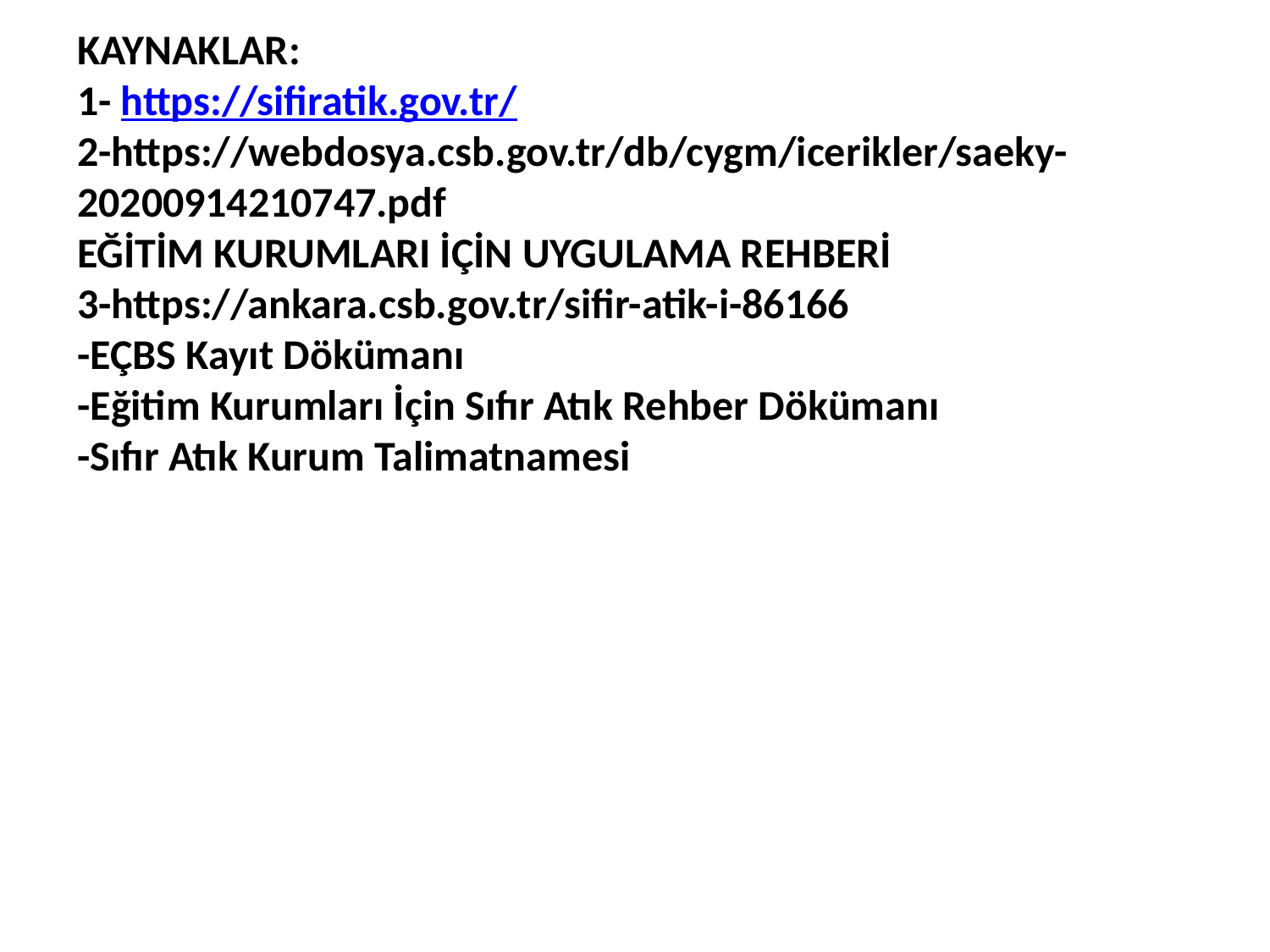

KAYNAKLAR:
1- https://sifiratik.gov.tr/
2-https://webdosya.csb.gov.tr/db/cygm/icerikler/saeky-20200914210747.pdf
EĞİTİM KURUMLARI İÇİN UYGULAMA REHBERİ
3-https://ankara.csb.gov.tr/sifir-atik-i-86166
-EÇBS Kayıt Dökümanı
-Eğitim Kurumları İçin Sıfır Atık Rehber Dökümanı
-Sıfır Atık Kurum Talimatnamesi